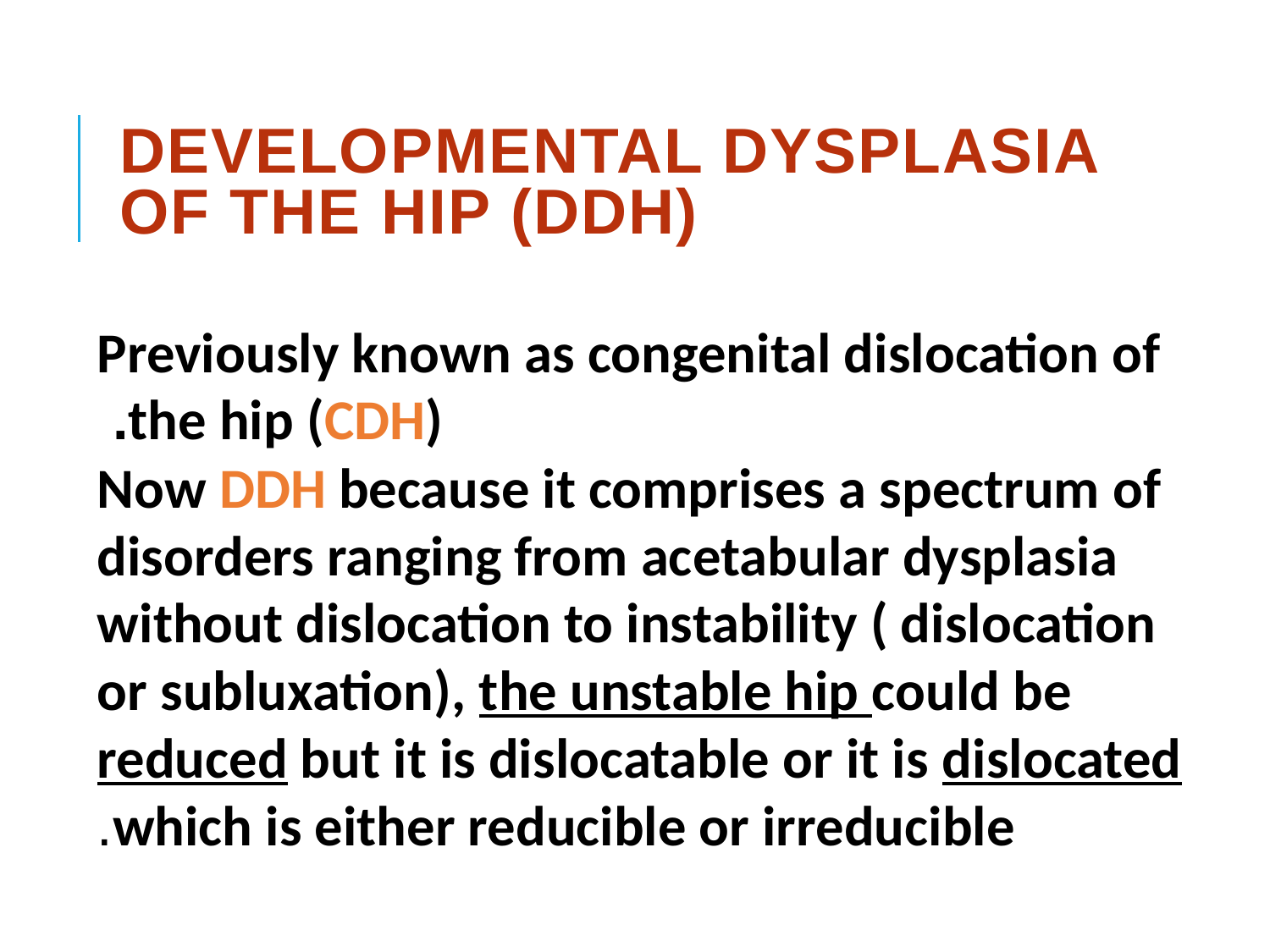

# Developmental dysplasia of the hip (DDH)
Previously known as congenital dislocation of the hip (CDH).
Now DDH because it comprises a spectrum of disorders ranging from acetabular dysplasia without dislocation to instability ( dislocation or subluxation), the unstable hip could be reduced but it is dislocatable or it is dislocated which is either reducible or irreducible.